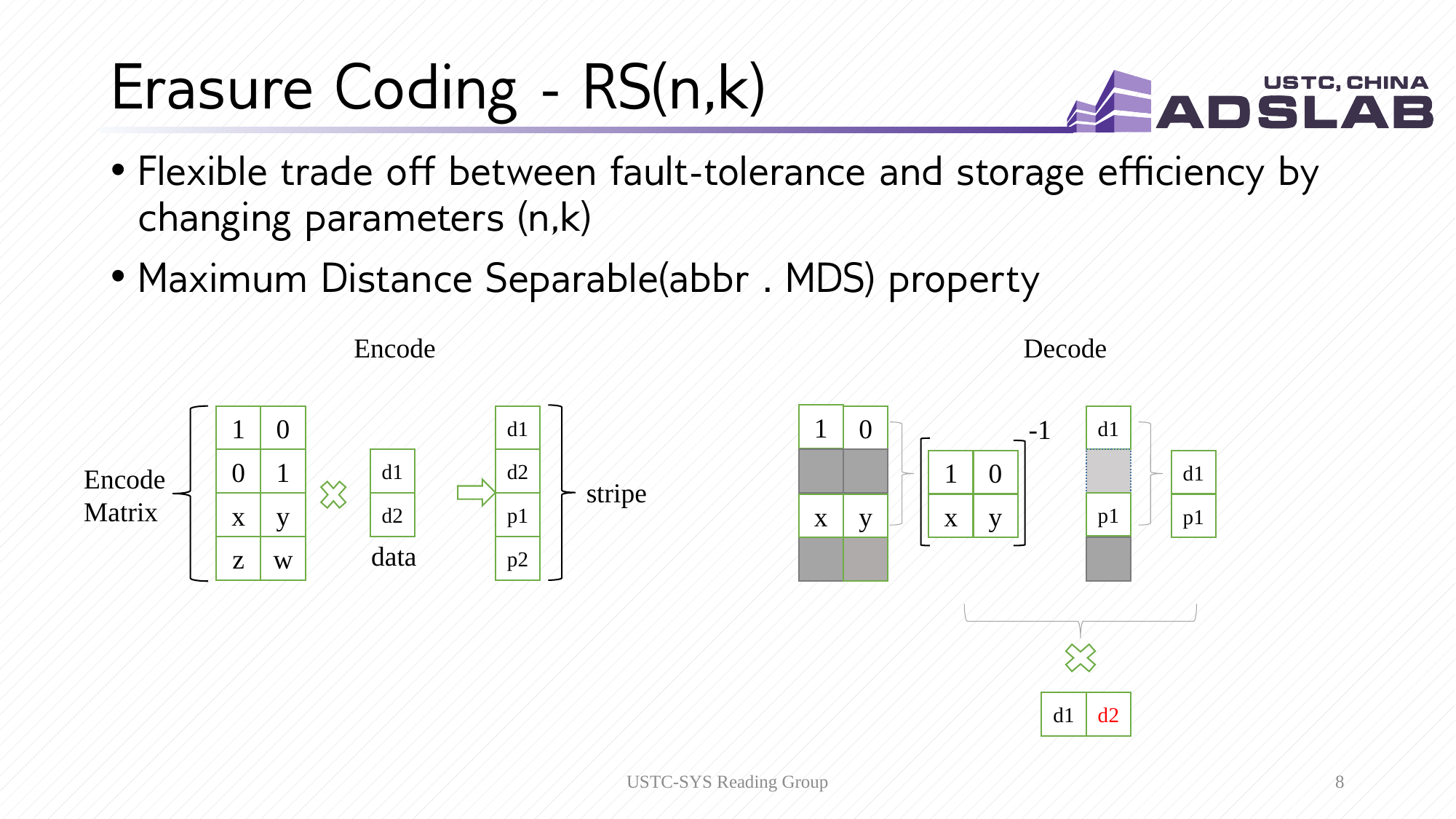

# Erasure Coding - RS(n,k)
Flexible trade off between fault-tolerance and storage efficiency by changing parameters (n,k)
Maximum Distance Separable(abbr . MDS) property

Encode
       Decode

1

1
0
d1
0
d1
-1

0
1
d1
d2

1
0
d1
Encode Matrix
stripe

p1

x
y
d2
p1
x
y
x
y
p1

data

z
w
p2

d1
d2

USTC-SYS Reading Group